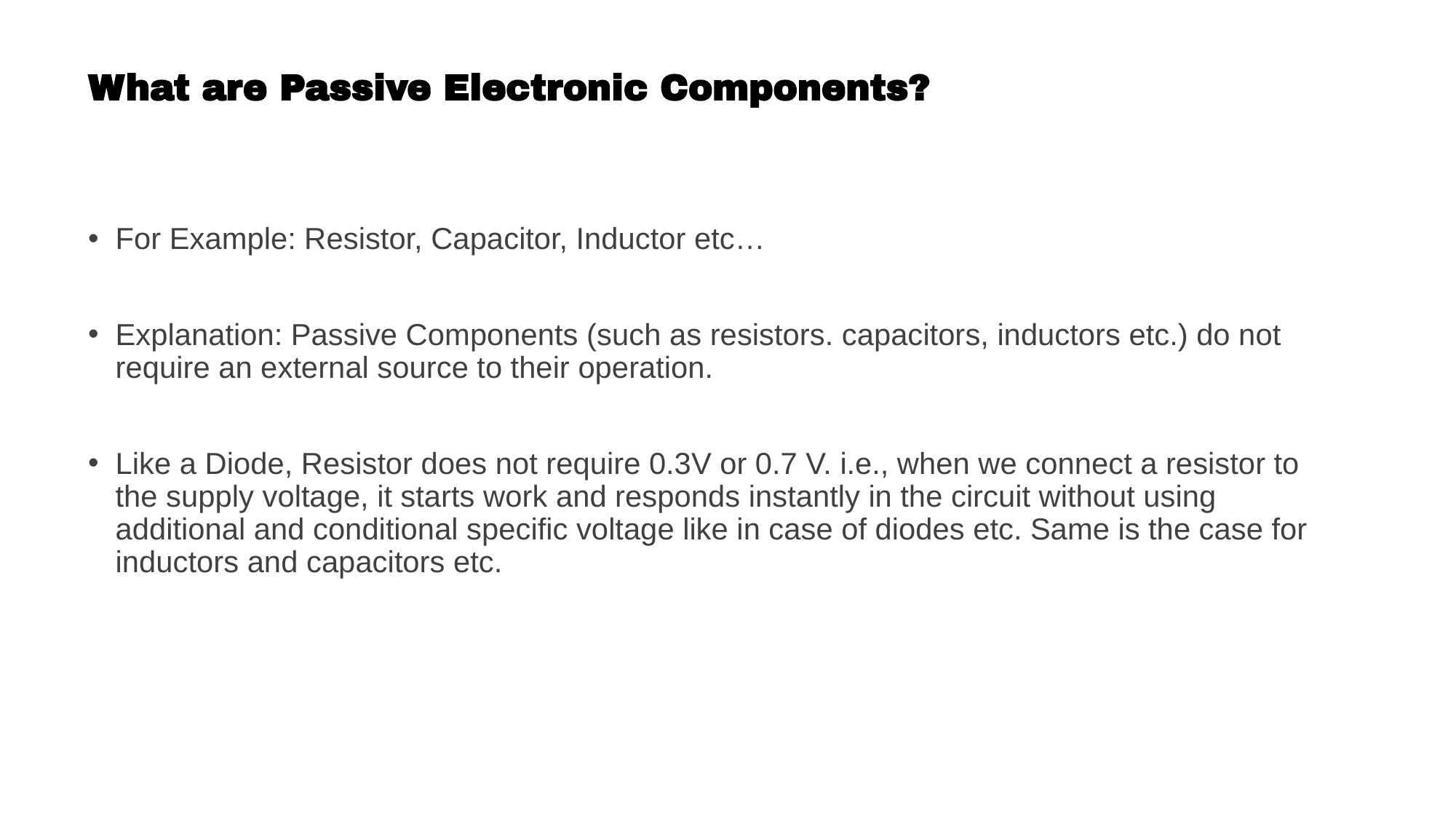

# What are Passive Electronic Components?
For Example: Resistor, Capacitor, Inductor etc…

Explanation: Passive Components (such as resistors. capacitors, inductors etc.) do not require an external source to their operation.

Like a Diode, Resistor does not require 0.3V or 0.7 V. i.e., when we connect a resistor to the supply voltage, it starts work and responds instantly in the circuit without using additional and conditional specific voltage like in case of diodes etc. Same is the case for inductors and capacitors etc.